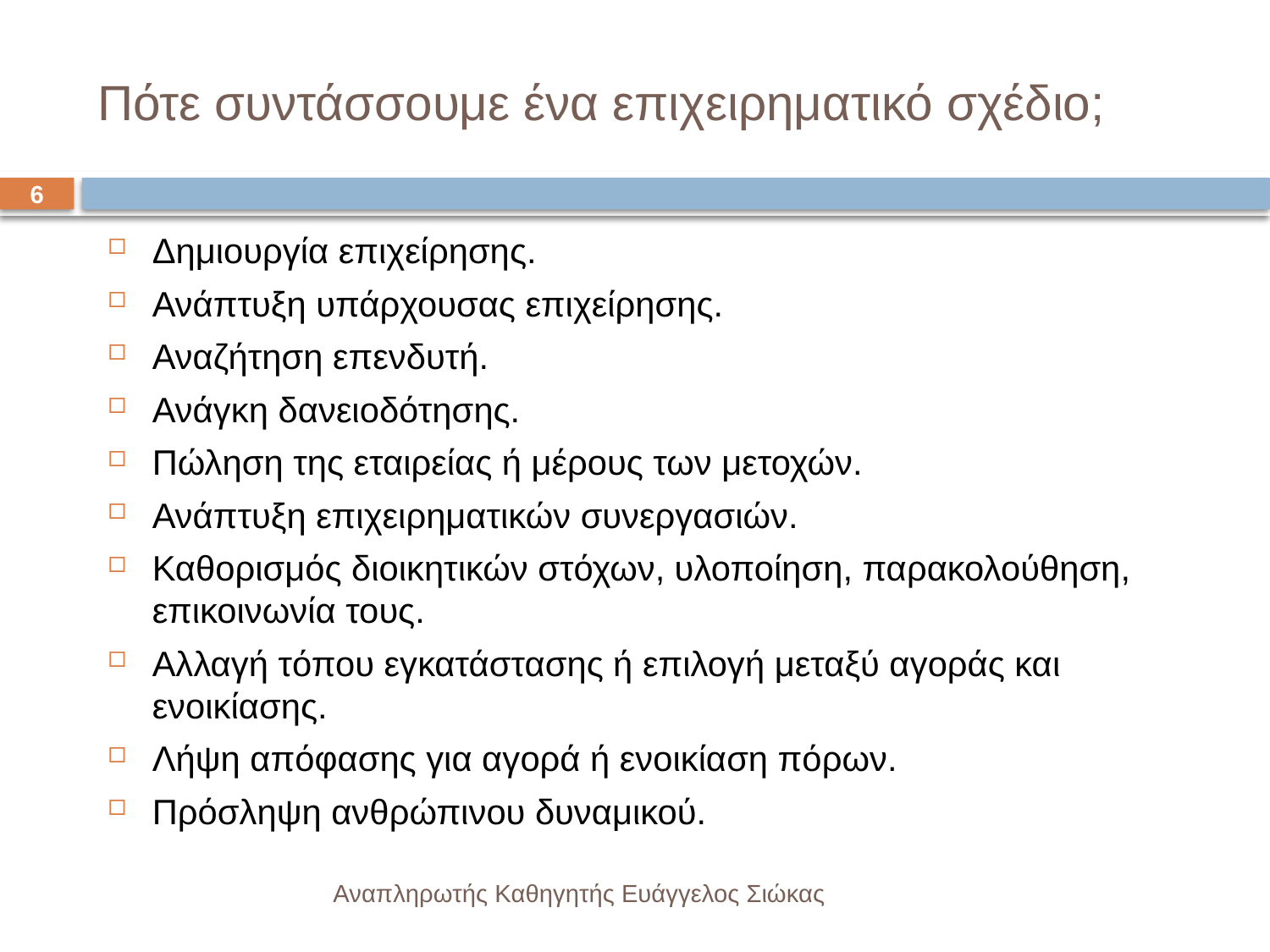

# Πότε συντάσσουμε ένα επιχειρηματικό σχέδιο;
6

Δημιουργία επιχείρησης.
Ανάπτυξη υπάρχουσας επιχείρησης.
Αναζήτηση επενδυτή.
Ανάγκη δανειοδότησης.
Πώληση της εταιρείας ή μέρους των μετοχών.
Ανάπτυξη επιχειρηματικών συνεργασιών.
Καθορισμός διοικητικών στόχων, υλοποίηση, παρακολούθηση, επικοινωνία τους.
Αλλαγή τόπου εγκατάστασης ή επιλογή μεταξύ αγοράς και ενοικίασης.
Λήψη απόφασης για αγορά ή ενοικίαση πόρων.
Πρόσληψη ανθρώπινου δυναμικού.

Αναπληρωτής Καθηγητής Ευάγγελος Σιώκας